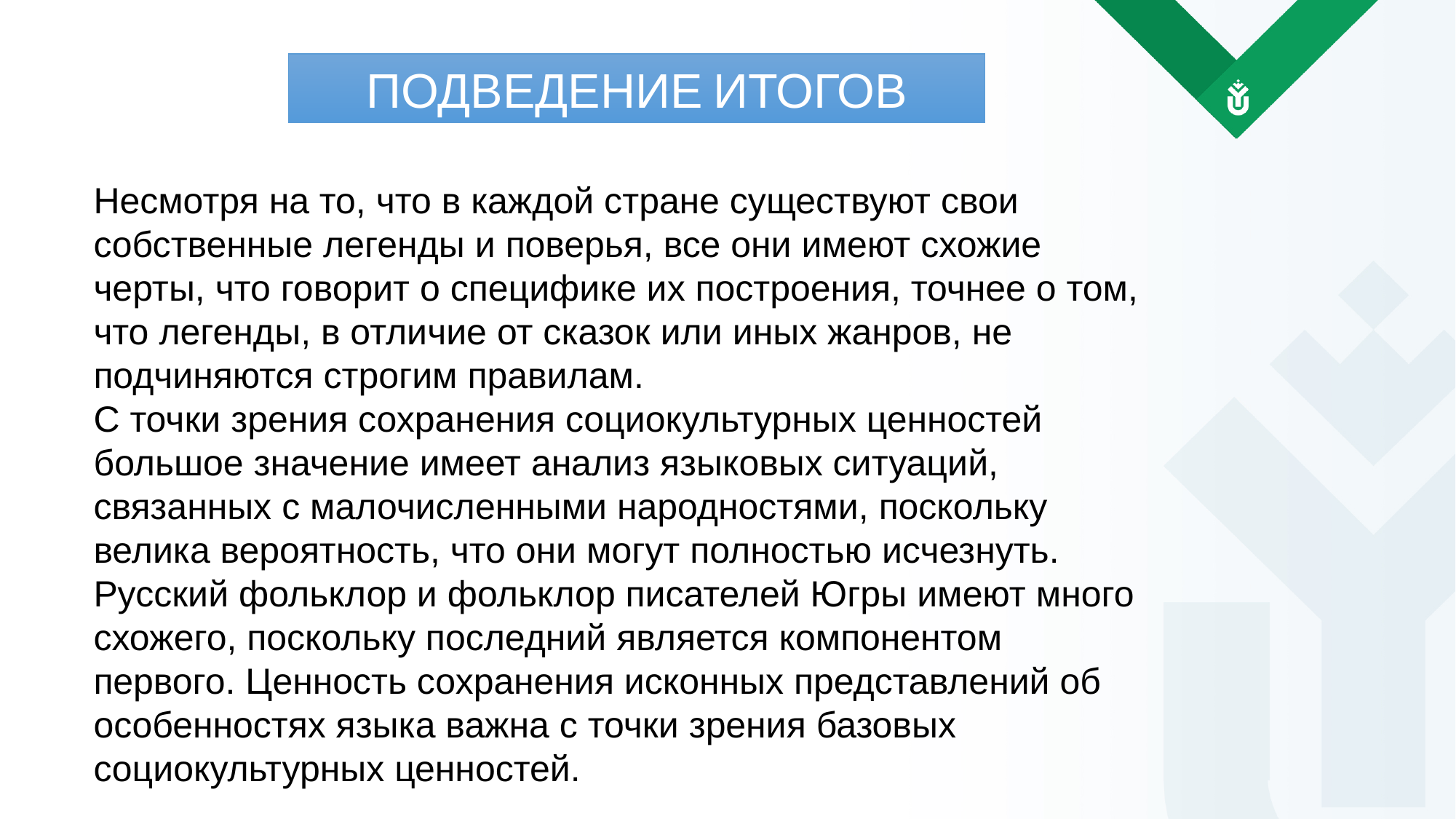

ПОДВЕДЕНИЕ ИТОГОВ
Несмотря на то, что в каждой стране существуют свои собственные легенды и поверья, все они имеют схожие черты, что говорит о специфике их построения, точнее о том, что легенды, в отличие от сказок или иных жанров, не подчиняются строгим правилам.
С точки зрения сохранения социокультурных ценностей большое значение имеет анализ языковых ситуаций, связанных с малочисленными народностями, поскольку велика вероятность, что они могут полностью исчезнуть.
Русский фольклор и фольклор писателей Югры имеют много схожего, поскольку последний является компонентом первого. Ценность сохранения исконных представлений об особенностях языка важна с точки зрения базовых социокультурных ценностей.